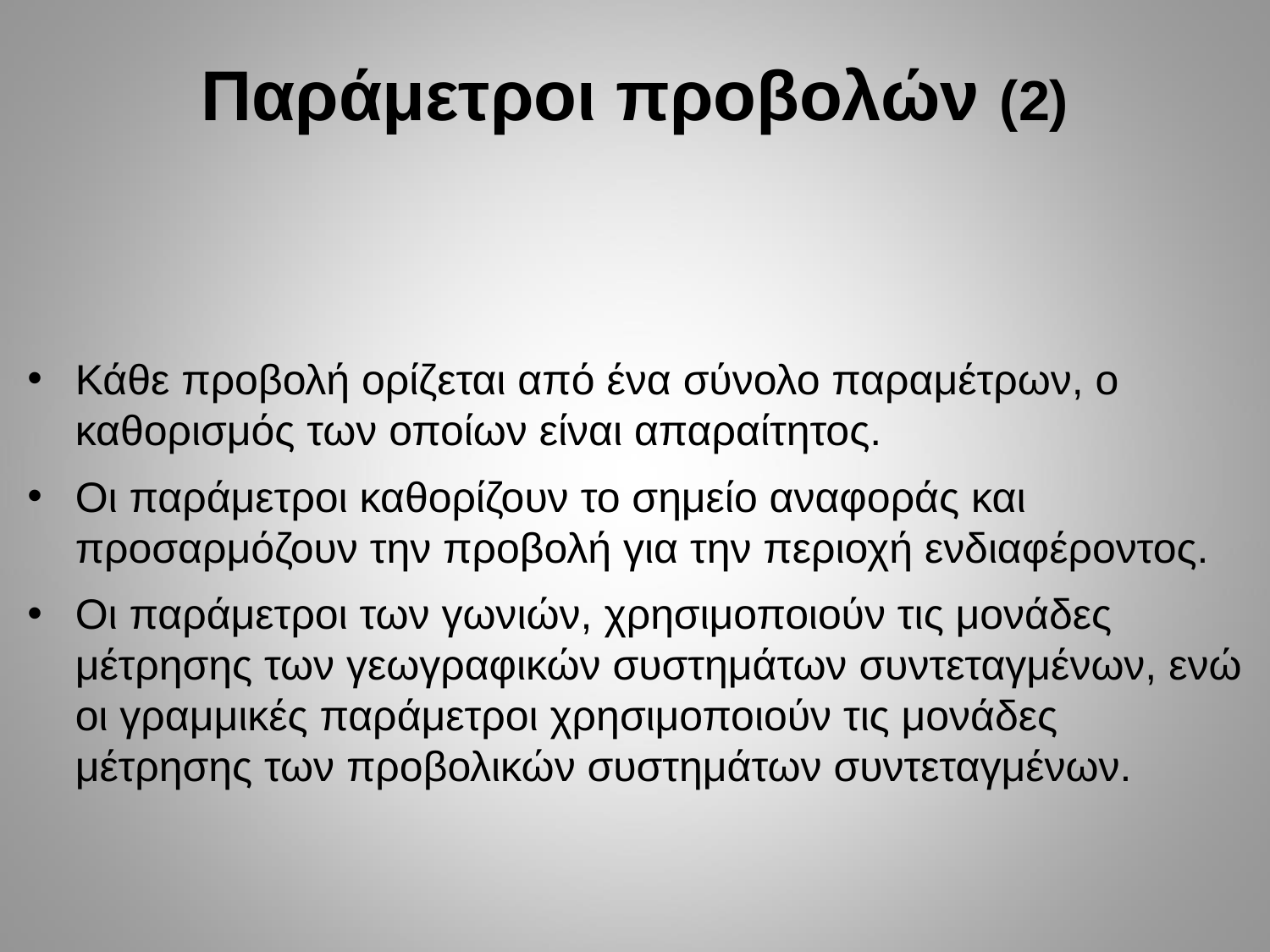

# Παράμετροι προβολών (2)
Κάθε προβολή ορίζεται από ένα σύνολο παραμέτρων, ο καθορισμός των οποίων είναι απαραίτητος.
Οι παράμετροι καθορίζουν το σημείο αναφοράς και προσαρμόζουν την προβολή για την περιοχή ενδιαφέροντος.
Οι παράμετροι των γωνιών, χρησιμοποιούν τις μονάδες μέτρησης των γεωγραφικών συστημάτων συντεταγμένων, ενώ οι γραμμικές παράμετροι χρησιμοποιούν τις μονάδες μέτρησης των προβολικών συστημάτων συντεταγμένων.